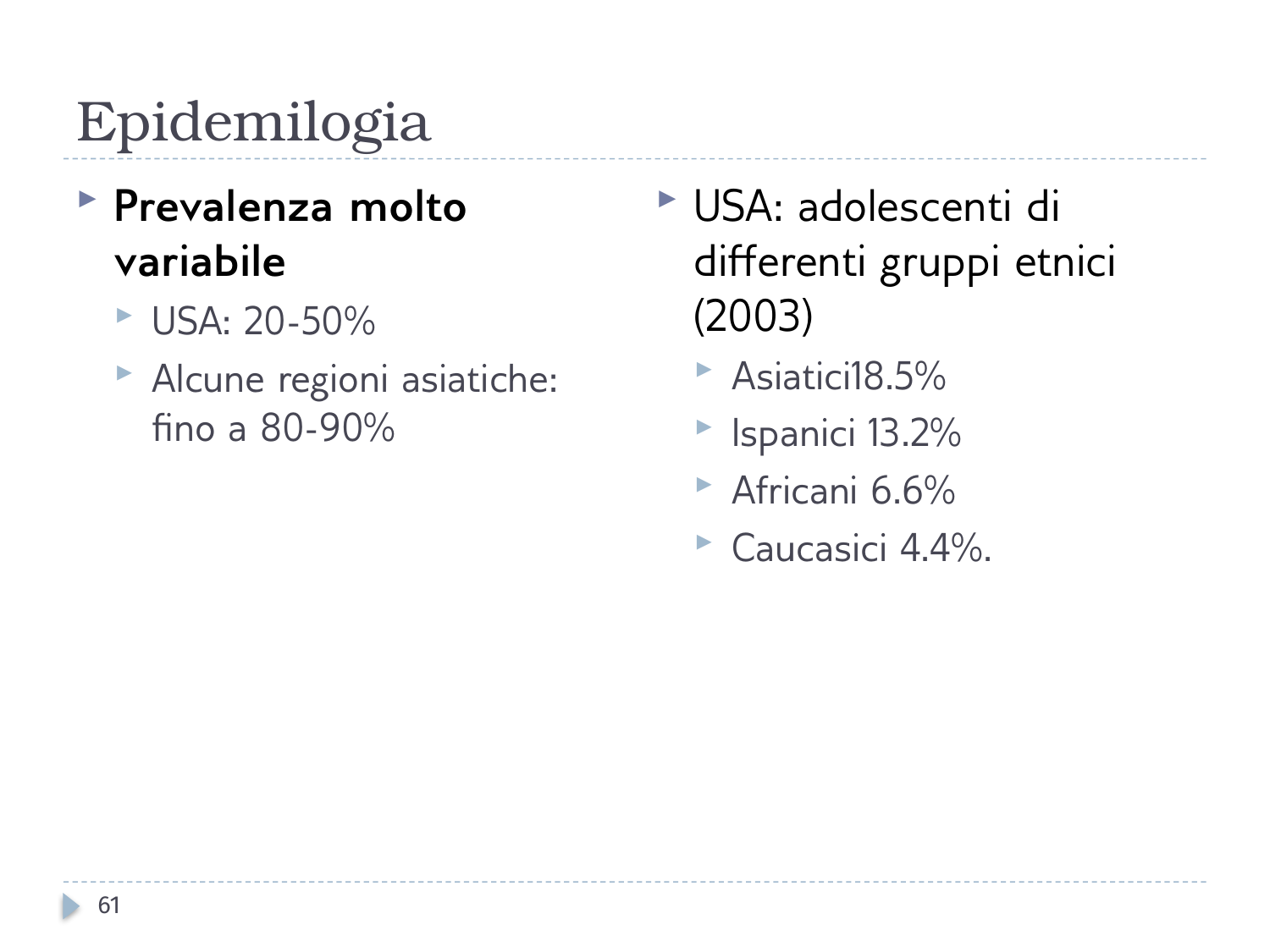

# Epidemilogia
USA: adolescenti di differenti gruppi etnici (2003)
Asiatici18.5%
Ispanici 13.2%
Africani 6.6%
Caucasici 4.4%.

Prevalenza molto variabile
USA: 20-50%
Alcune regioni asiatiche: fino a 80-90%

61